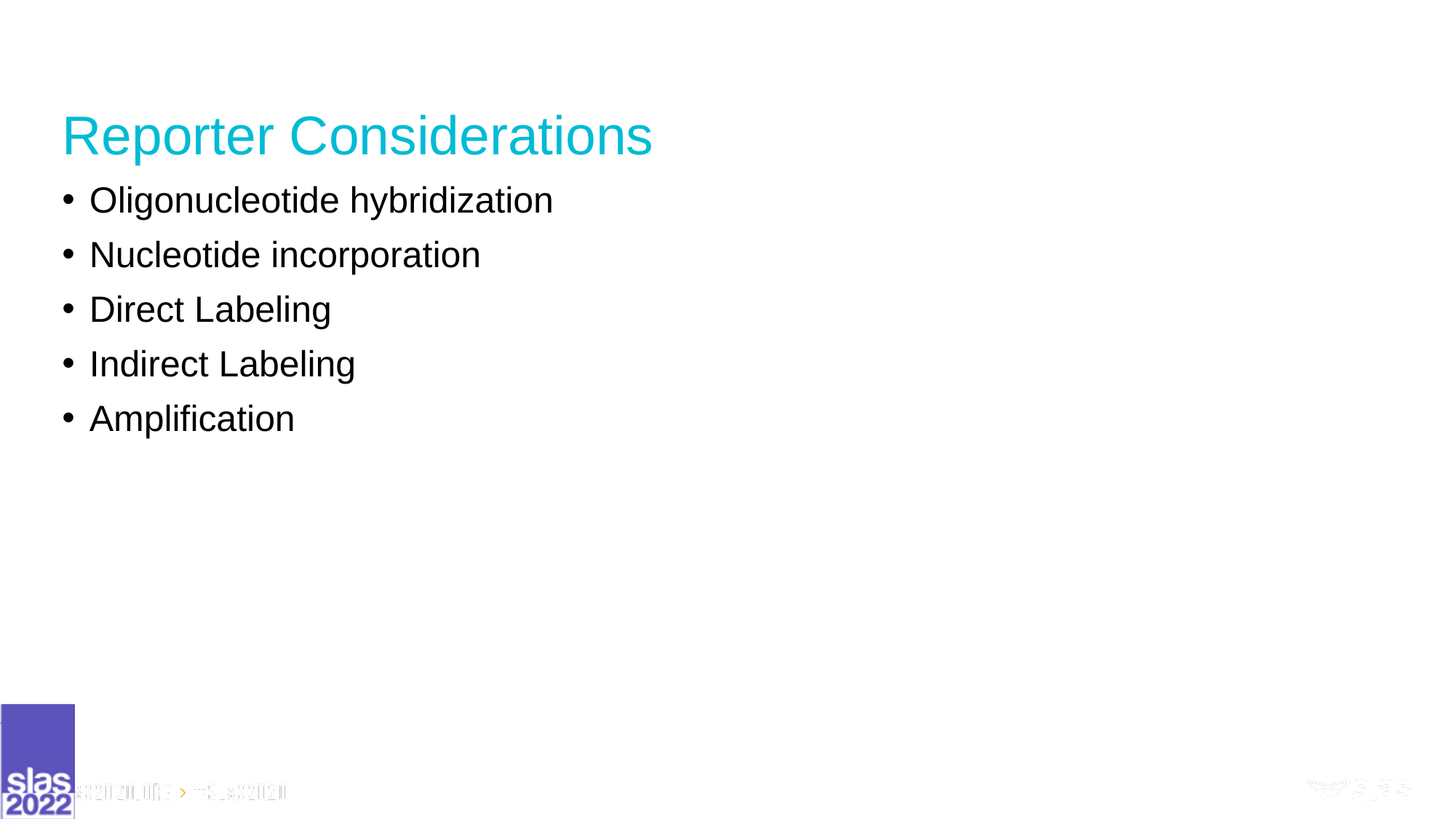

# Reporter Considerations
Oligonucleotide hybridization
Nucleotide incorporation
Direct Labeling
Indirect Labeling
Amplification